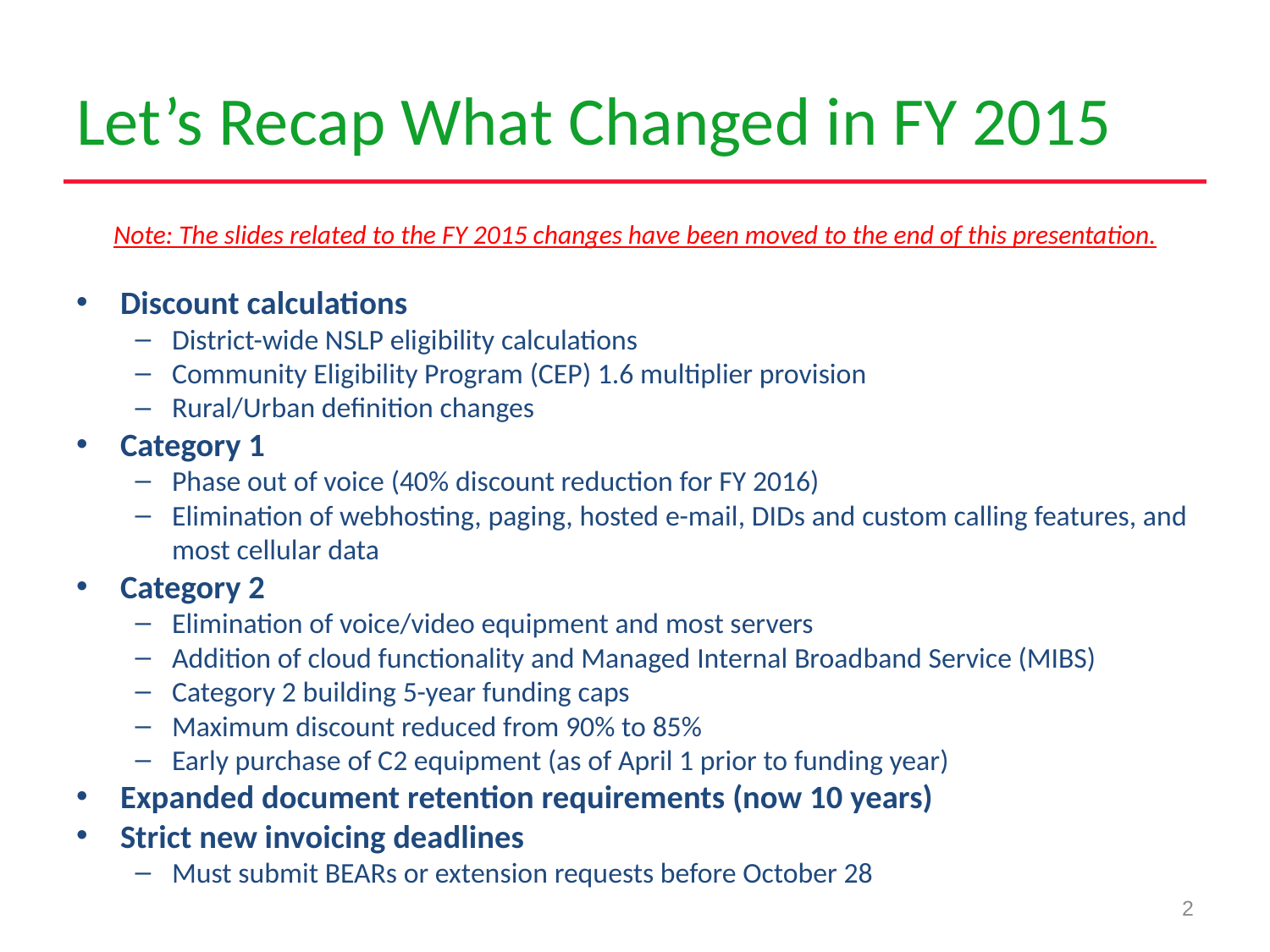

# Let’s Recap What Changed in FY 2015
Note: The slides related to the FY 2015 changes have been moved to the end of this presentation.

Discount calculations
District-wide NSLP eligibility calculations
Community Eligibility Program (CEP) 1.6 multiplier provision
Rural/Urban definition changes
Category 1
Phase out of voice (40% discount reduction for FY 2016)
Elimination of webhosting, paging, hosted e-mail, DIDs and custom calling features, and most cellular data
Category 2
Elimination of voice/video equipment and most servers
Addition of cloud functionality and Managed Internal Broadband Service (MIBS)
Category 2 building 5-year funding caps
Maximum discount reduced from 90% to 85%
Early purchase of C2 equipment (as of April 1 prior to funding year)
Expanded document retention requirements (now 10 years)
Strict new invoicing deadlines
Must submit BEARs or extension requests before October 28

2